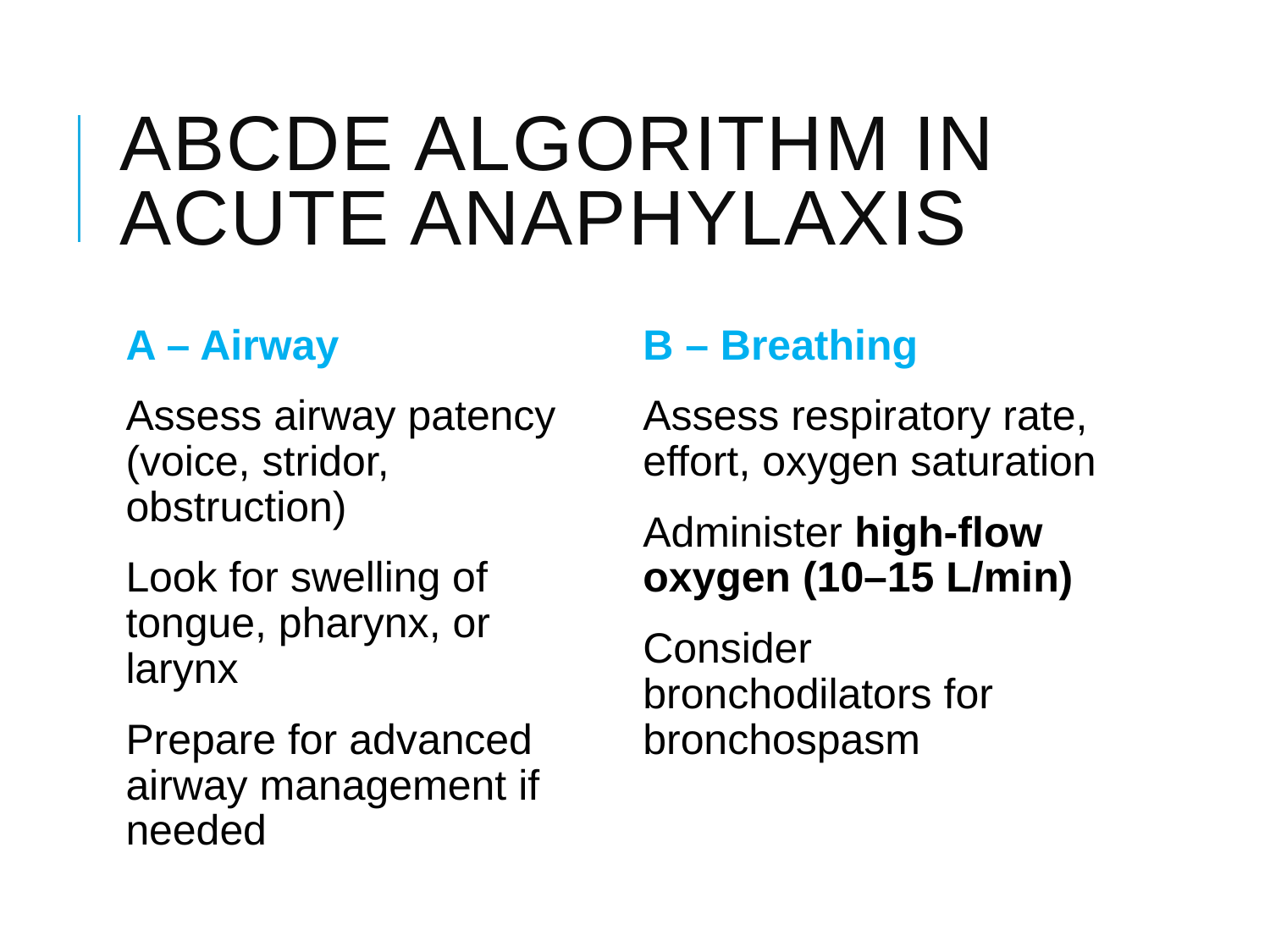

# ABCDE Algorithm in Acute Anaphylaxis
A – Airway
Assess airway patency (voice, stridor, obstruction)
Look for swelling of tongue, pharynx, or larynx
Prepare for advanced airway management if needed
B – Breathing
Assess respiratory rate, effort, oxygen saturation
Administer high-flow oxygen (10–15 L/min)
Consider bronchodilators for bronchospasm